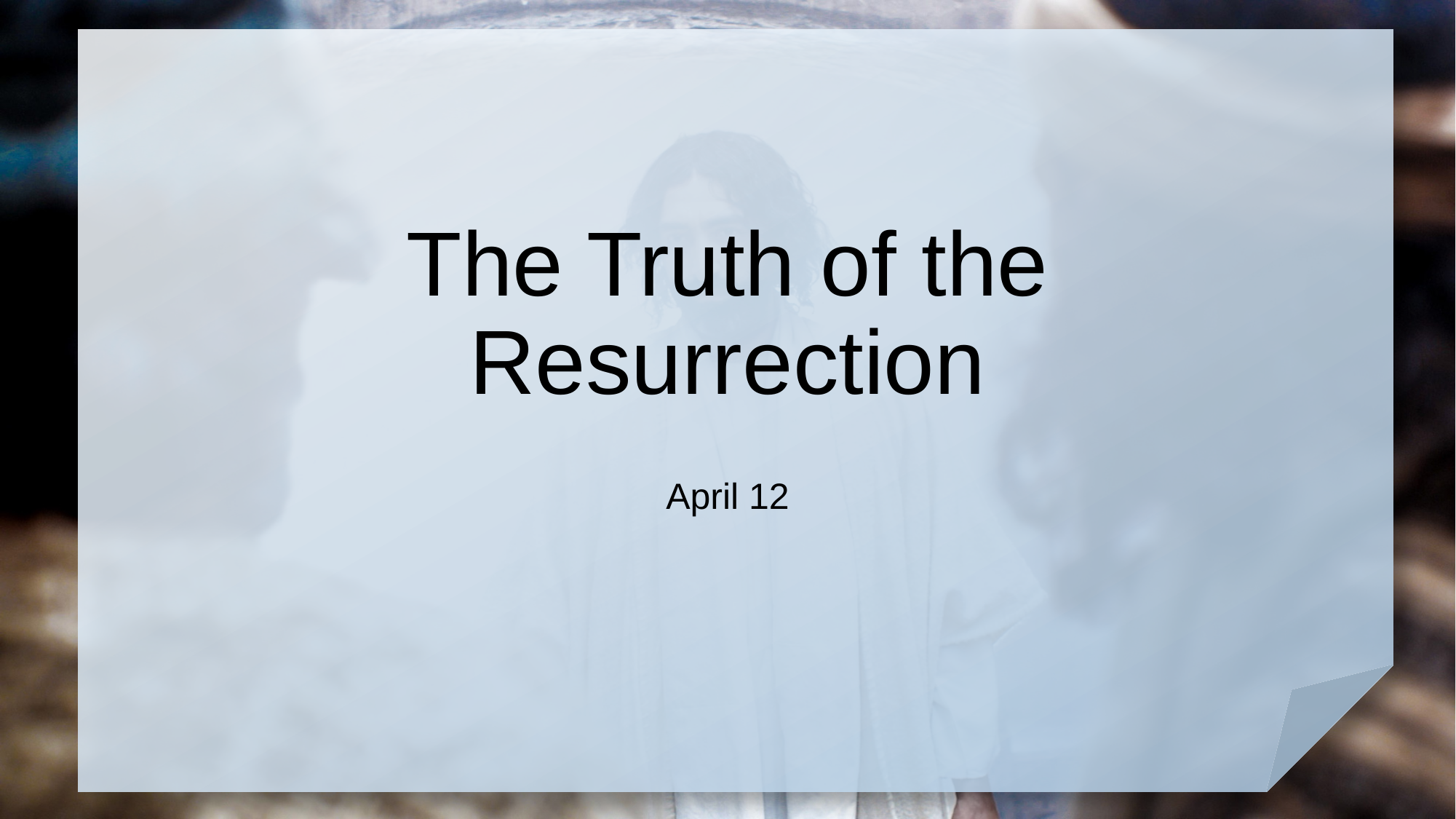

# The Truth of the Resurrection
April 12